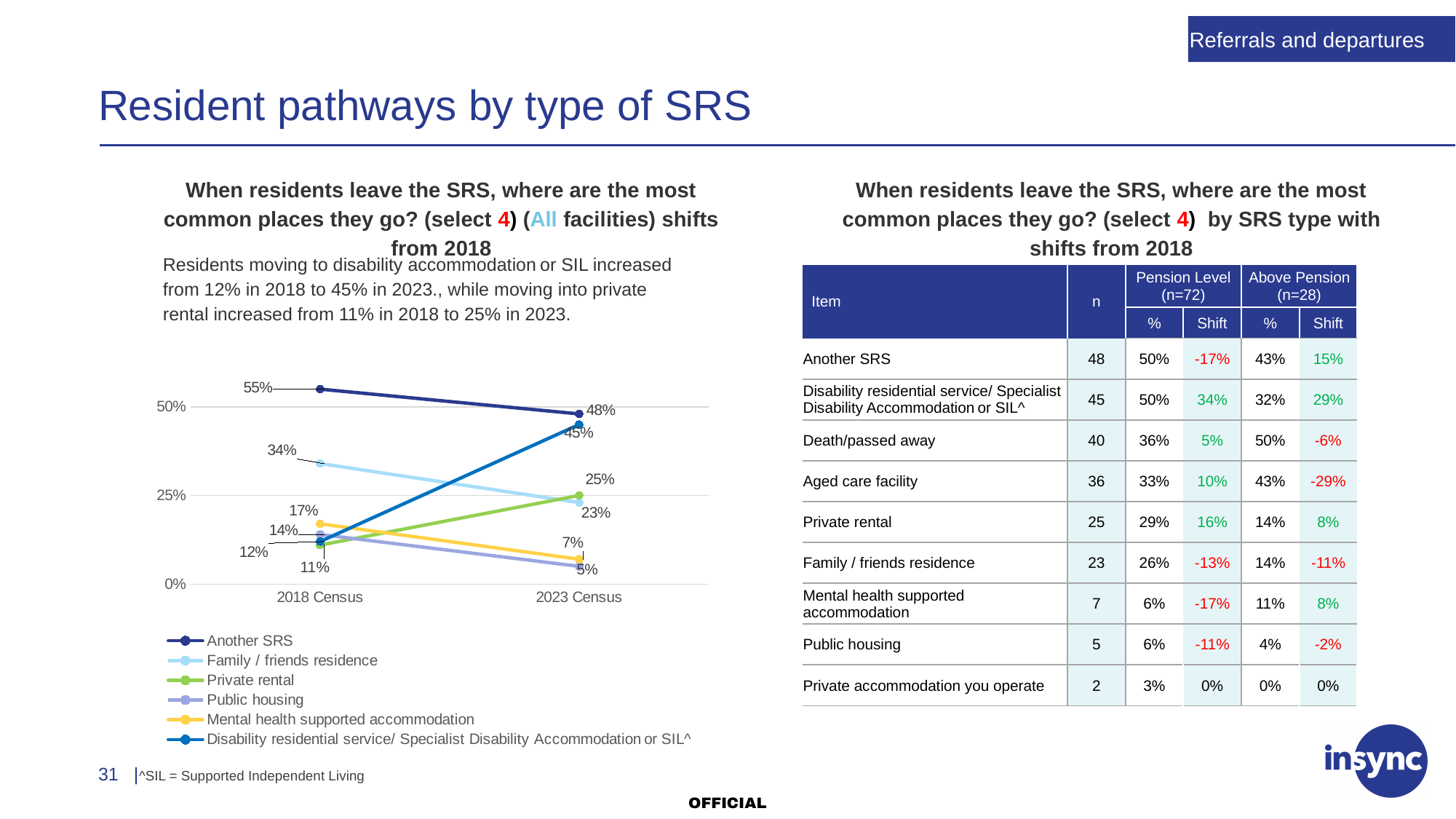

Referrals and departures
# Resident pathways by type of SRS
When residents leave the SRS, where are the most common places they go? (select 4) (All facilities) shifts from 2018
When residents leave the SRS, where are the most common places they go? (select 4)  by SRS type with shifts from 2018
Residents moving to disability accommodation or SIL increased from 12% in 2018 to 45% in 2023., while moving into private rental increased from 11% in 2018 to 25% in 2023.
| Item | n | Pension Level (n=72) |  | Above Pension (n=28) |  |
| --- | --- | --- | --- | --- | --- |
| Item |  | % | Shift | % | Shift |
| Another SRS | 48 | 50% | -17% | 43% | 15% |
| Disability residential service/ Specialist Disability Accommodation or SIL^ | 45 | 50% | 34% | 32% | 29% |
| Death/passed away | 40 | 36% | 5% | 50% | -6% |
| Aged care facility | 36 | 33% | 10% | 43% | -29% |
| Private rental | 25 | 29% | 16% | 14% | 8% |
| Family / friends residence | 23 | 26% | -13% | 14% | -11% |
| Mental health supported accommodation | 7 | 6% | -17% | 11% | 8% |
| Public housing | 5 | 6% | -11% | 4% | -2% |
| Private accommodation you operate | 2 | 3% | 0% | 0% | 0% |

[unsupported chart]

31   |
^SIL = Supported Independent Living